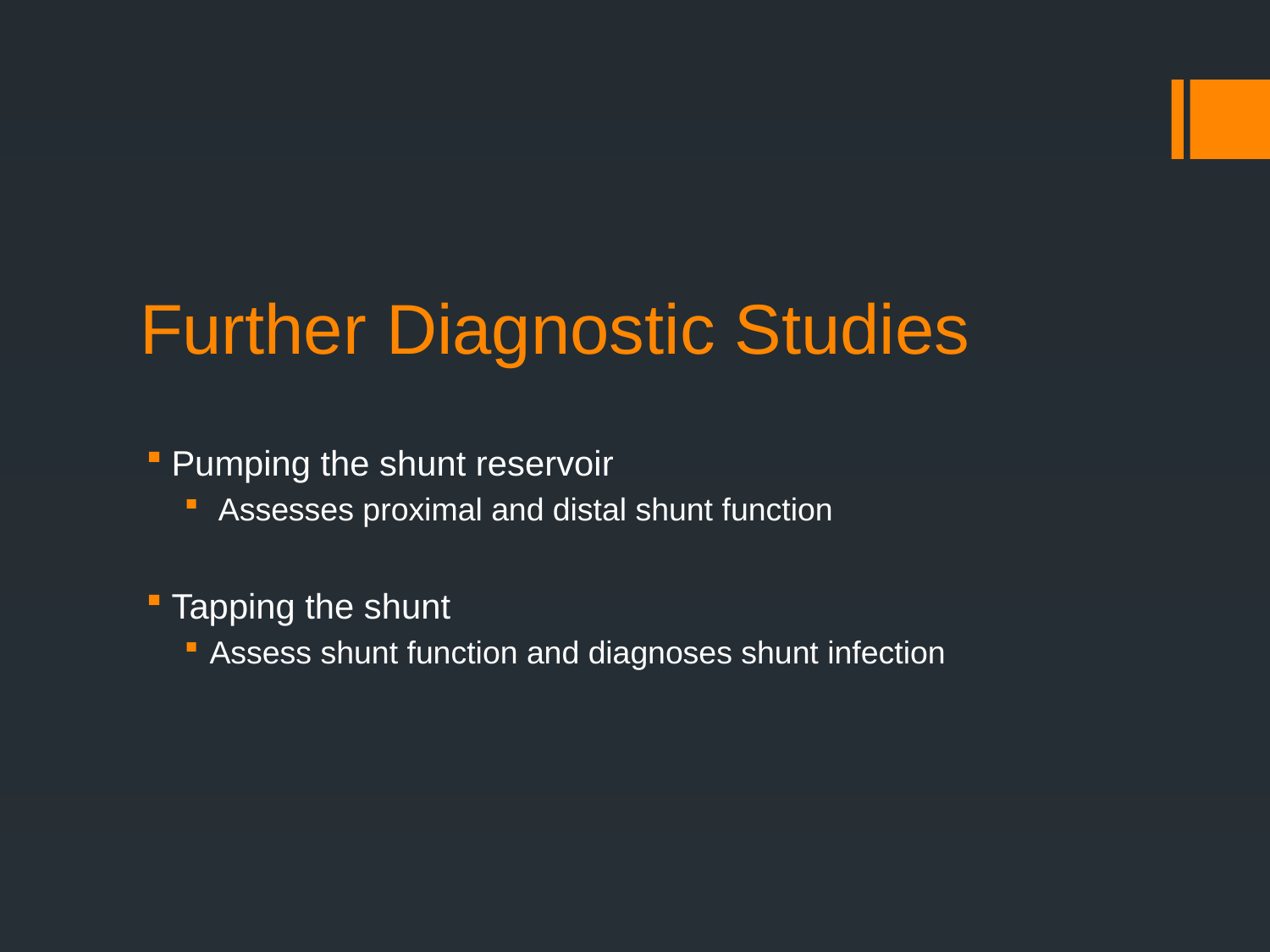

# Further Diagnostic Studies

Pumping the shunt reservoir
 Assesses proximal and distal shunt function

Tapping the shunt
Assess shunt function and diagnoses shunt infection